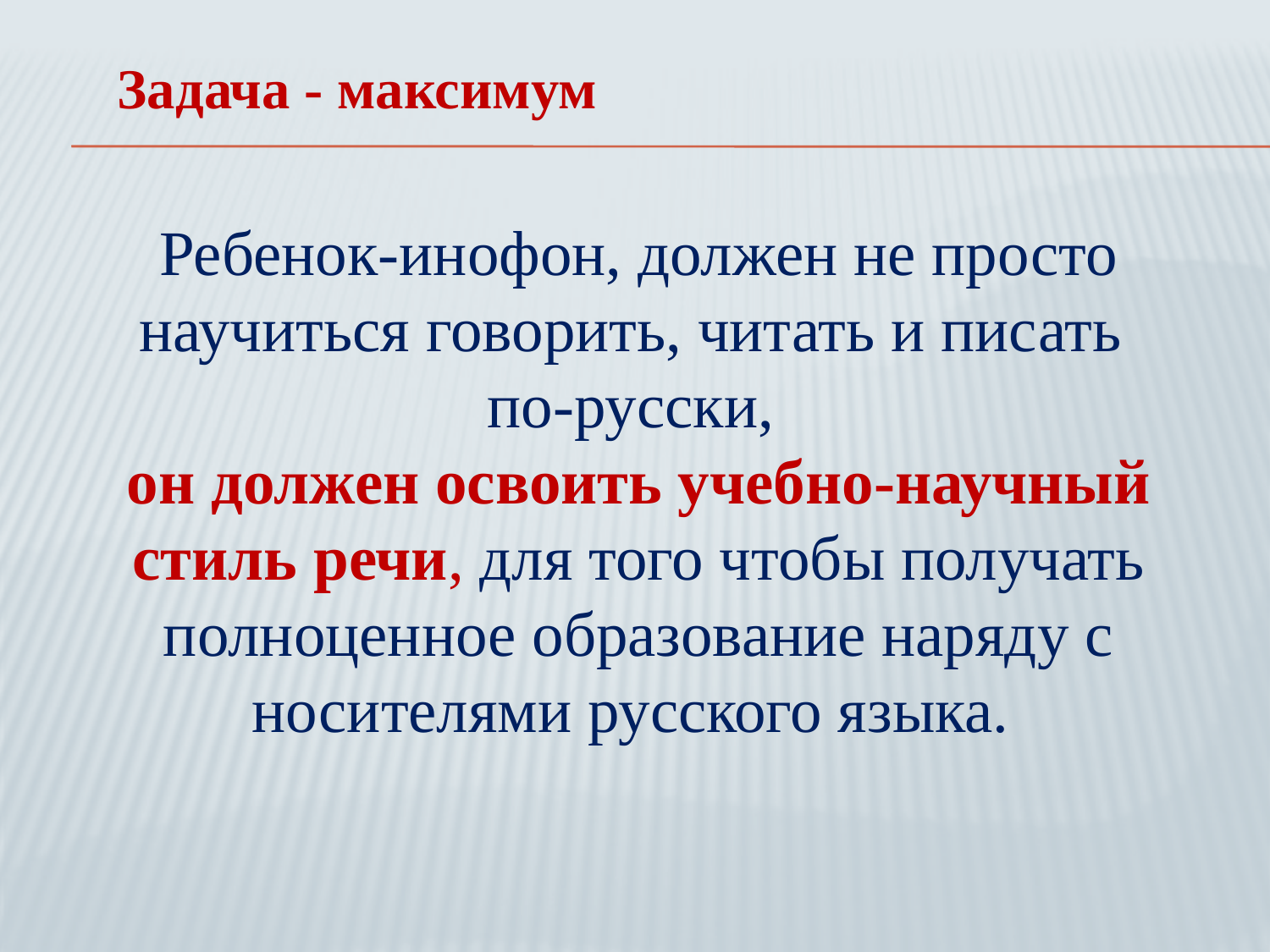

Задача - максимум
Ребенок-инофон, должен не просто научиться говорить, читать и писать
по-русски,
он должен освоить учебно-научный стиль речи, для того чтобы получать полноценное образование наряду с носителями русского языка.